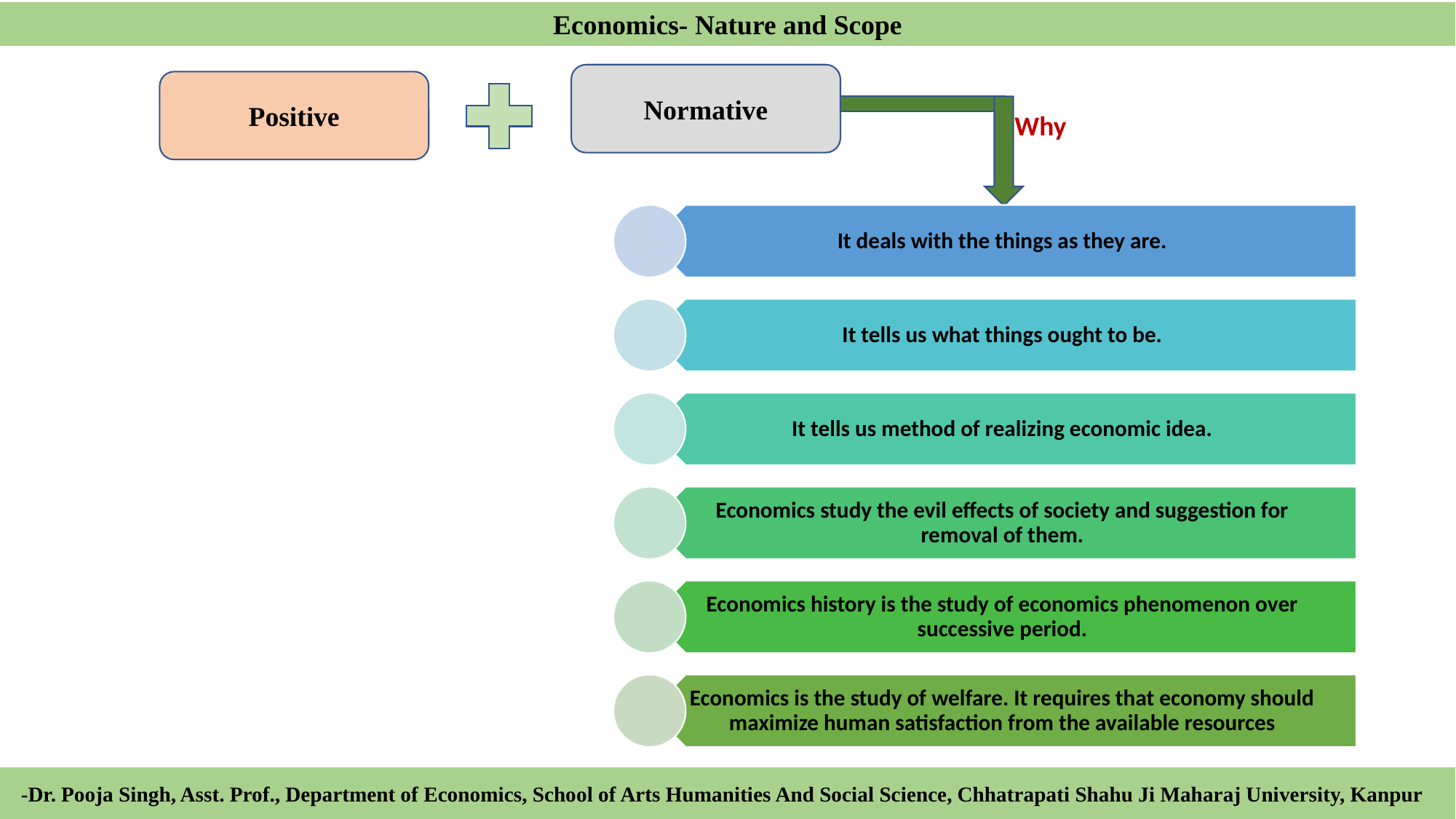

Economics- Nature and Scope
Normative
Positive

Why
It deals with the things as they are.
It tells us what things ought to be.
It tells us method of realizing economic idea.
Economics study the evil effects of society and suggestion for removal of them.
Economics history is the study of economics phenomenon over successive period.
Economics is the study of welfare. It requires that economy should maximize human satisfaction from the available resources
-Dr. Pooja Singh, Asst. Prof., Department of Economics, School of Arts Humanities And Social Science, Chhatrapati Shahu Ji Maharaj University, Kanpur